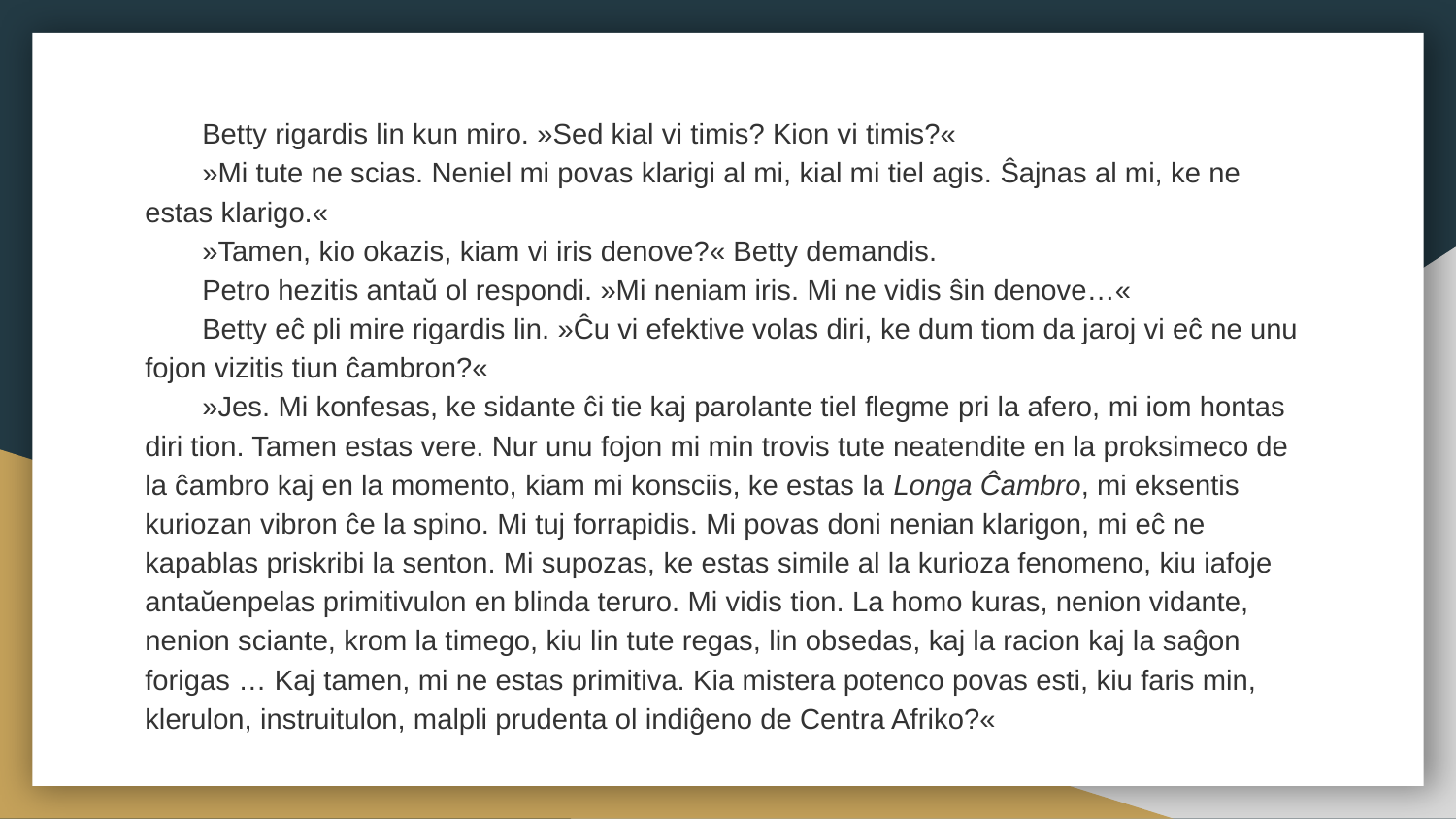

Betty rigardis lin kun miro. »Sed kial vi timis? Kion vi timis?«
»Mi tute ne scias. Neniel mi povas klarigi al mi, kial mi tiel agis. Ŝajnas al mi, ke ne estas klarigo.«
»Tamen, kio okazis, kiam vi iris denove?« Betty demandis.
Petro hezitis antaŭ ol respondi. »Mi neniam iris. Mi ne vidis ŝin denove…«
Betty eĉ pli mire rigardis lin. »Ĉu vi efektive volas diri, ke dum tiom da jaroj vi eĉ ne unu fojon vizitis tiun ĉambron?«
»Jes. Mi konfesas, ke sidante ĉi tie kaj parolante tiel flegme pri la afero, mi iom hontas diri tion. Tamen estas vere. Nur unu fojon mi min trovis tute neatendite en la proksimeco de la ĉambro kaj en la momento, kiam mi konsciis, ke estas la Longa Ĉambro, mi eksentis kuriozan vibron ĉe la spino. Mi tuj forrapidis. Mi povas doni nenian klarigon, mi eĉ ne kapablas priskribi la senton. Mi supozas, ke estas simile al la kurioza fenomeno, kiu iafoje antaŭenpelas primitivulon en blinda teruro. Mi vidis tion. La homo kuras, nenion vidante, nenion sciante, krom la timego, kiu lin tute regas, lin obsedas, kaj la racion kaj la saĝon forigas … Kaj tamen, mi ne estas primitiva. Kia mistera potenco povas esti, kiu faris min, klerulon, instruitulon, malpli prudenta ol indiĝeno de Centra Afriko?«